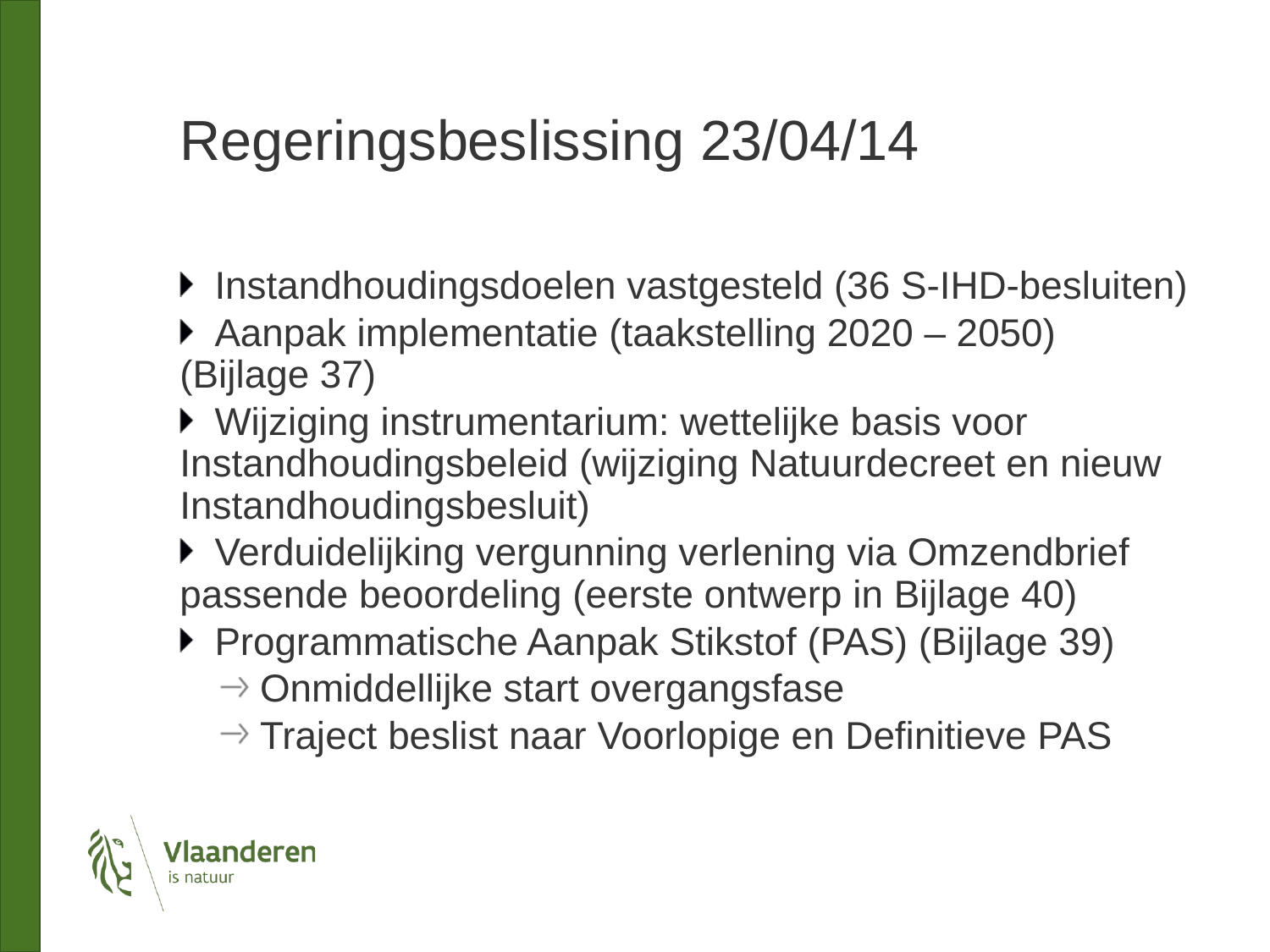

# Regeringsbeslissing 23/04/14
Instandhoudingsdoelen vastgesteld (36 S-IHD-besluiten)
Aanpak implementatie (taakstelling 2020 – 2050) (Bijlage 37)
Wijziging instrumentarium: wettelijke basis voor Instandhoudingsbeleid (wijziging Natuurdecreet en nieuw Instandhoudingsbesluit)
Verduidelijking vergunning verlening via Omzendbrief passende beoordeling (eerste ontwerp in Bijlage 40)
Programmatische Aanpak Stikstof (PAS) (Bijlage 39)
Onmiddellijke start overgangsfase
Traject beslist naar Voorlopige en Definitieve PAS